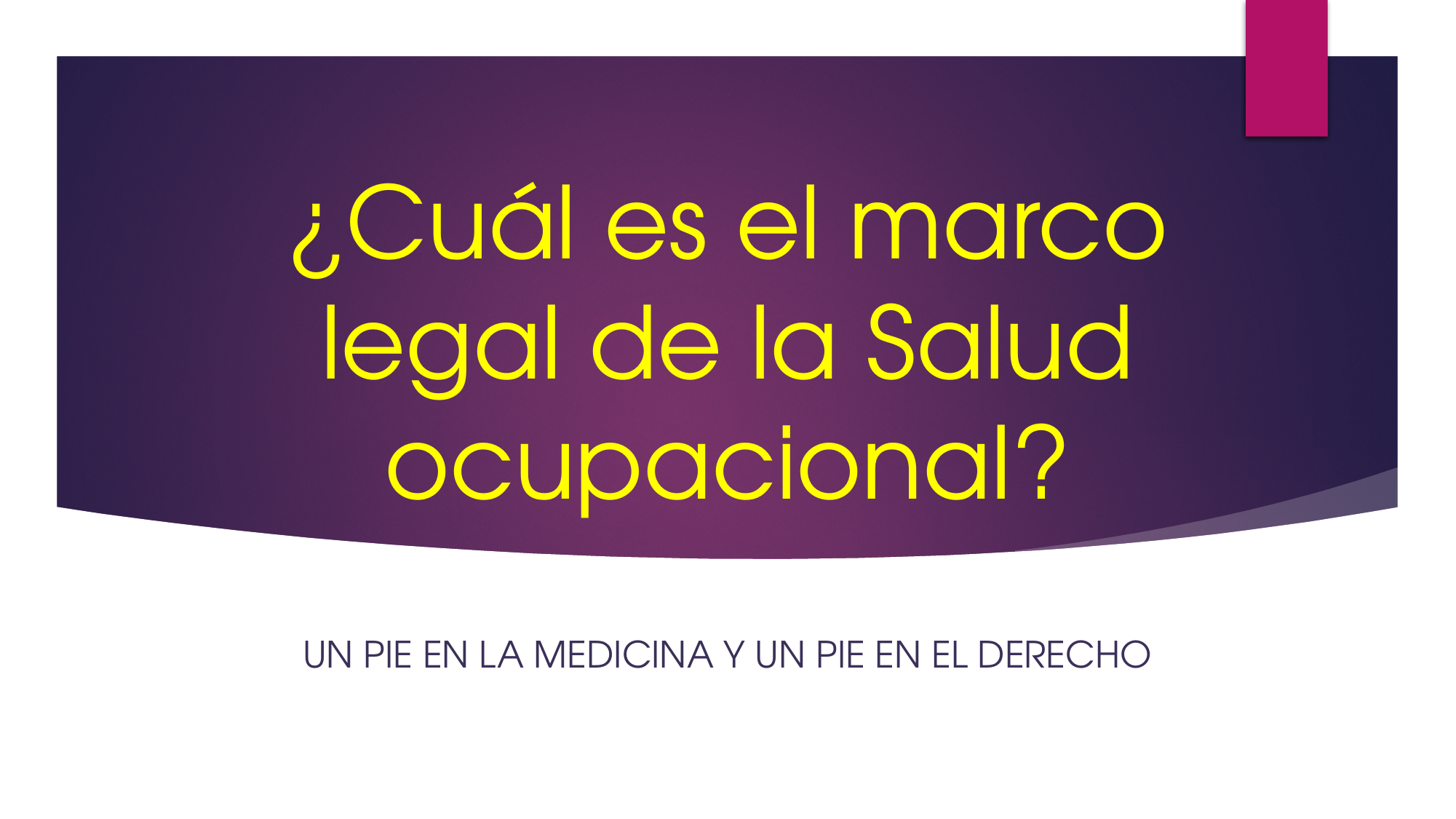

# ¿Cuál es el marco legal de la Salud ocupacional?

Un pie en la medicina y un pie en el derecho